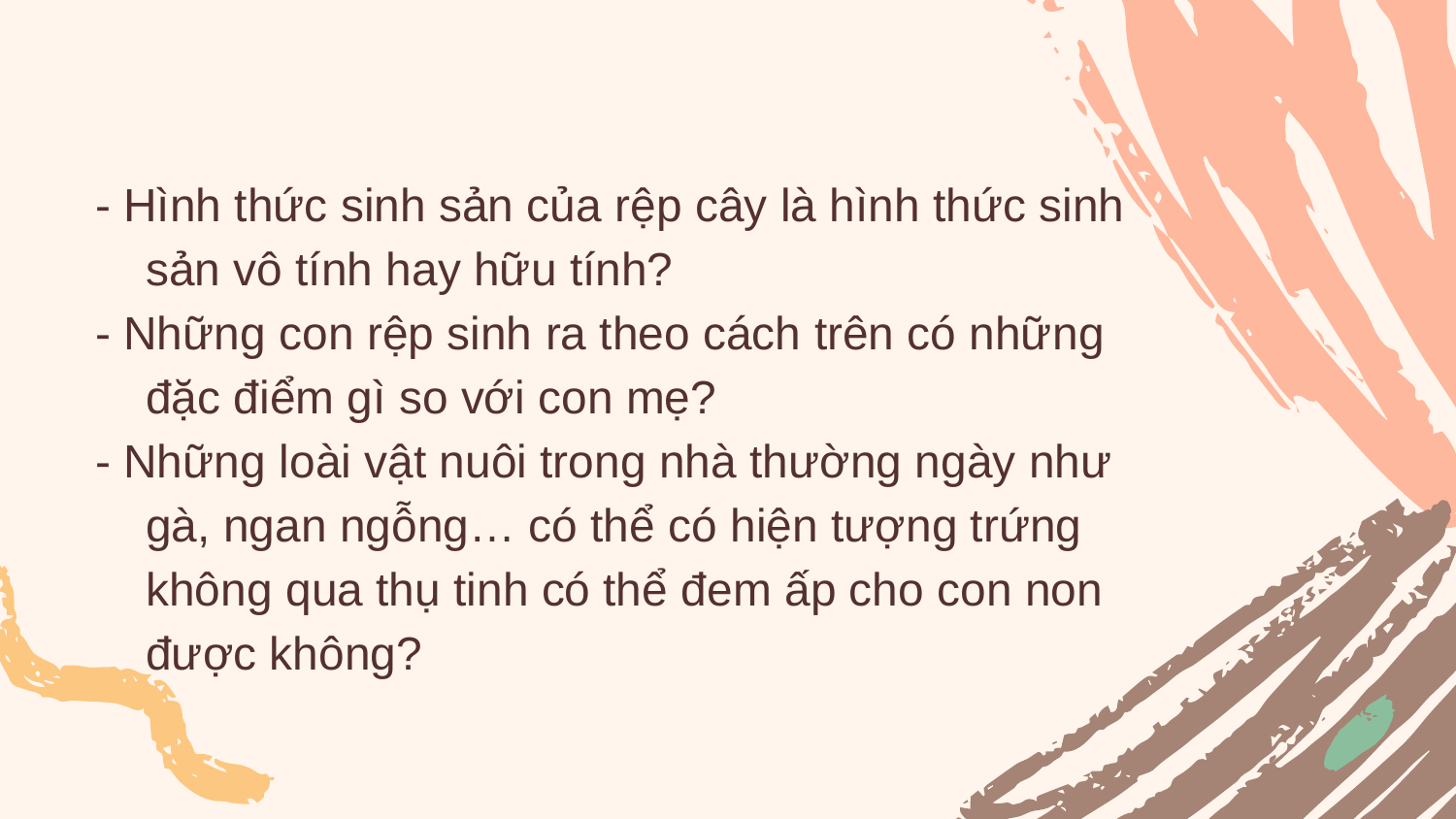

- Hình thức sinh sản của rệp cây là hình thức sinh sản vô tính hay hữu tính?
- Những con rệp sinh ra theo cách trên có những đặc điểm gì so với con mẹ?
- Những loài vật nuôi trong nhà thường ngày như gà, ngan ngỗng… có thể có hiện tượng trứng không qua thụ tinh có thể đem ấp cho con non được không?